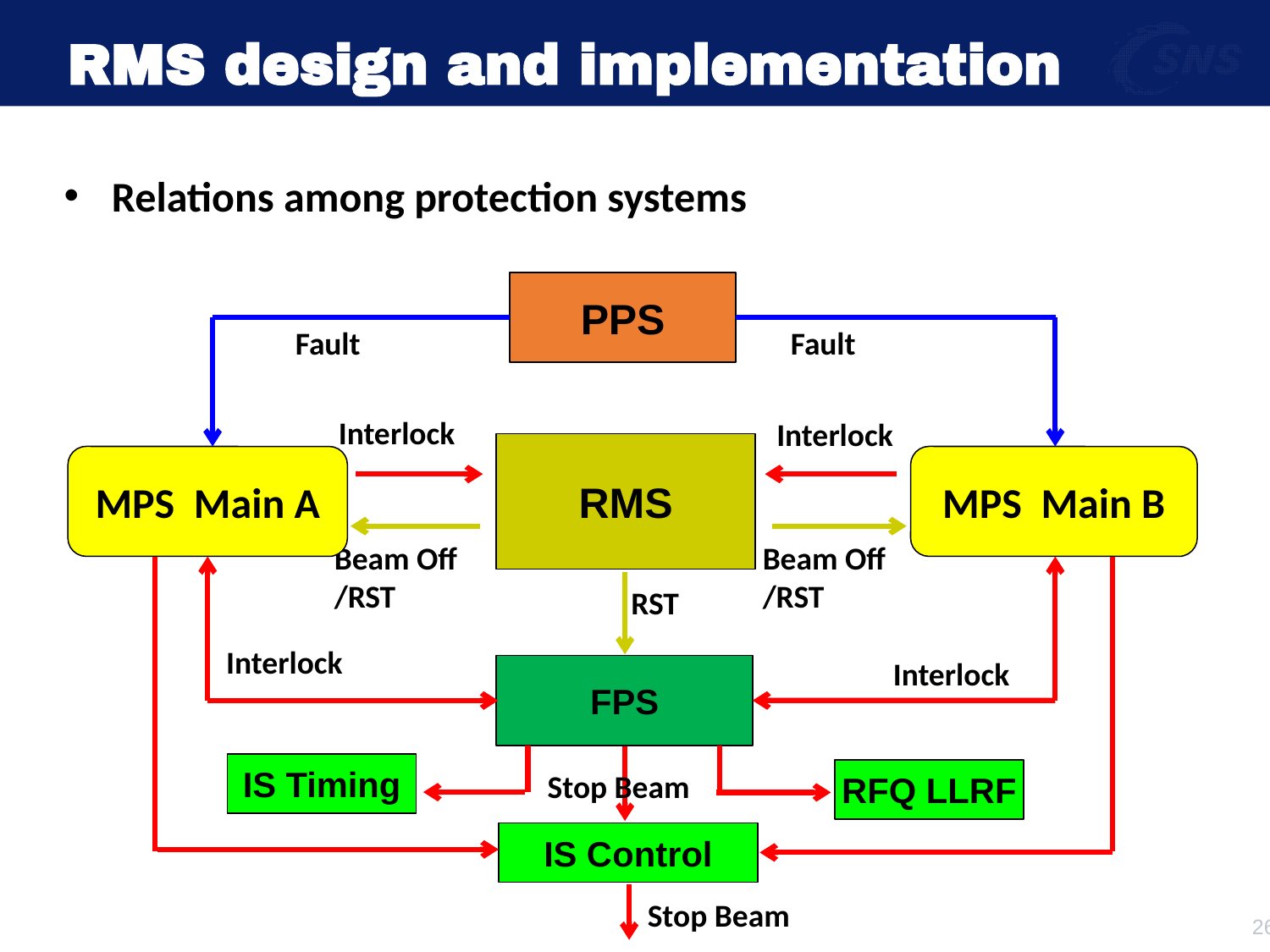

# RMS design and implementation
Relations among protection systems
PPS
Fault
Fault
Interlock
Interlock
RMS
MPS  Main A
MPS  Main B
Beam Off
/RST
Beam Off
/RST
RST
Interlock
Interlock
FPS
IS Timing
RFQ LLRF
Stop Beam
IS Control
Stop Beam